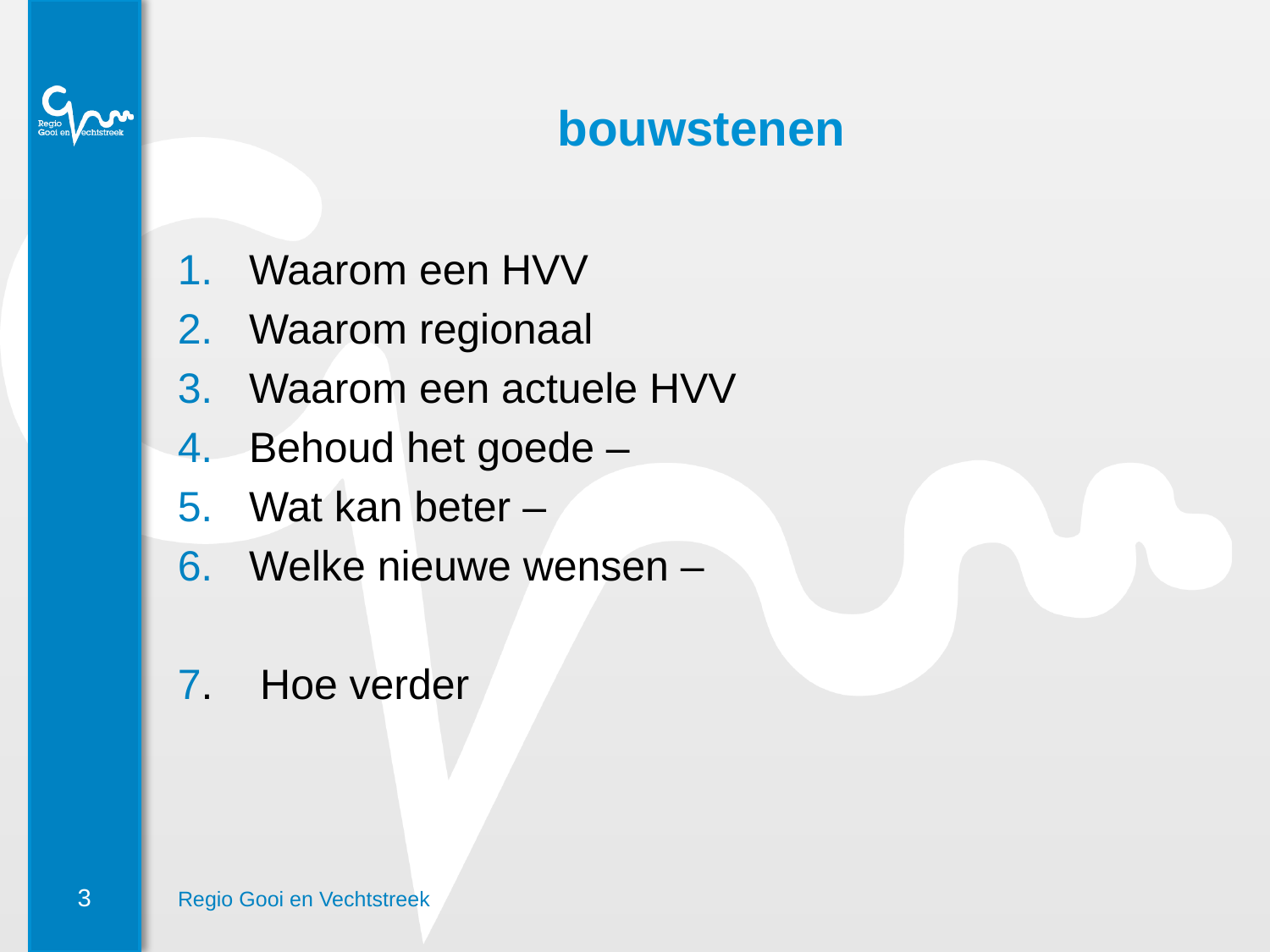

# bouwstenen
Waarom een HVV
Waarom regionaal
Waarom een actuele HVV
Behoud het goede –
Wat kan beter –
Welke nieuwe wensen –

7.    Hoe verder